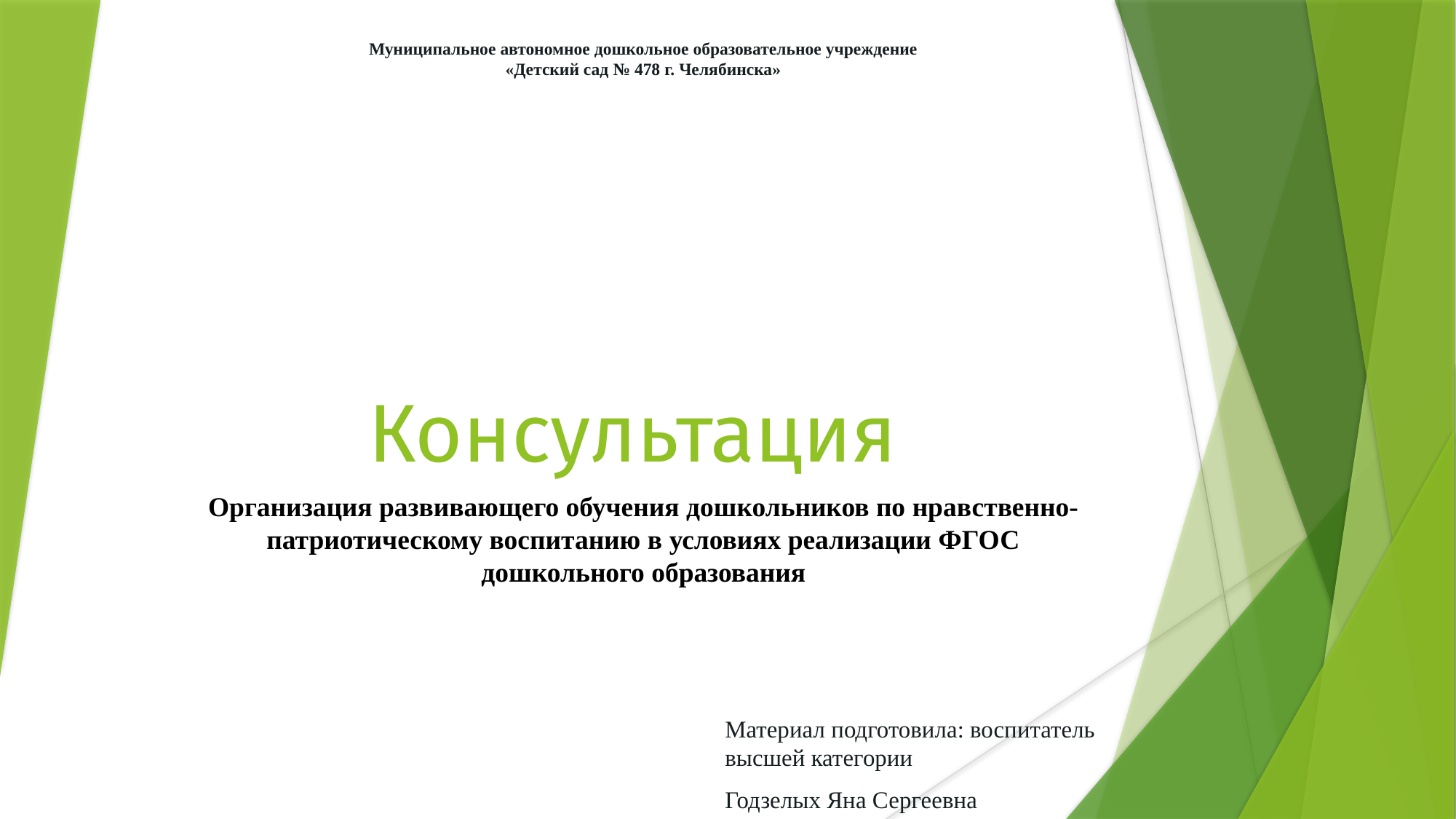

Муниципальное автономное дошкольное образовательное учреждение
«Детский сад № 478 г. Челябинска»
# Консультация
Организация развивающего обучения дошкольников по нравственно-патриотическому воспитанию в условиях реализации ФГОС дошкольного образования
Материал подготовила: воспитатель  высшей категории
Годзелых Яна Сергеевна